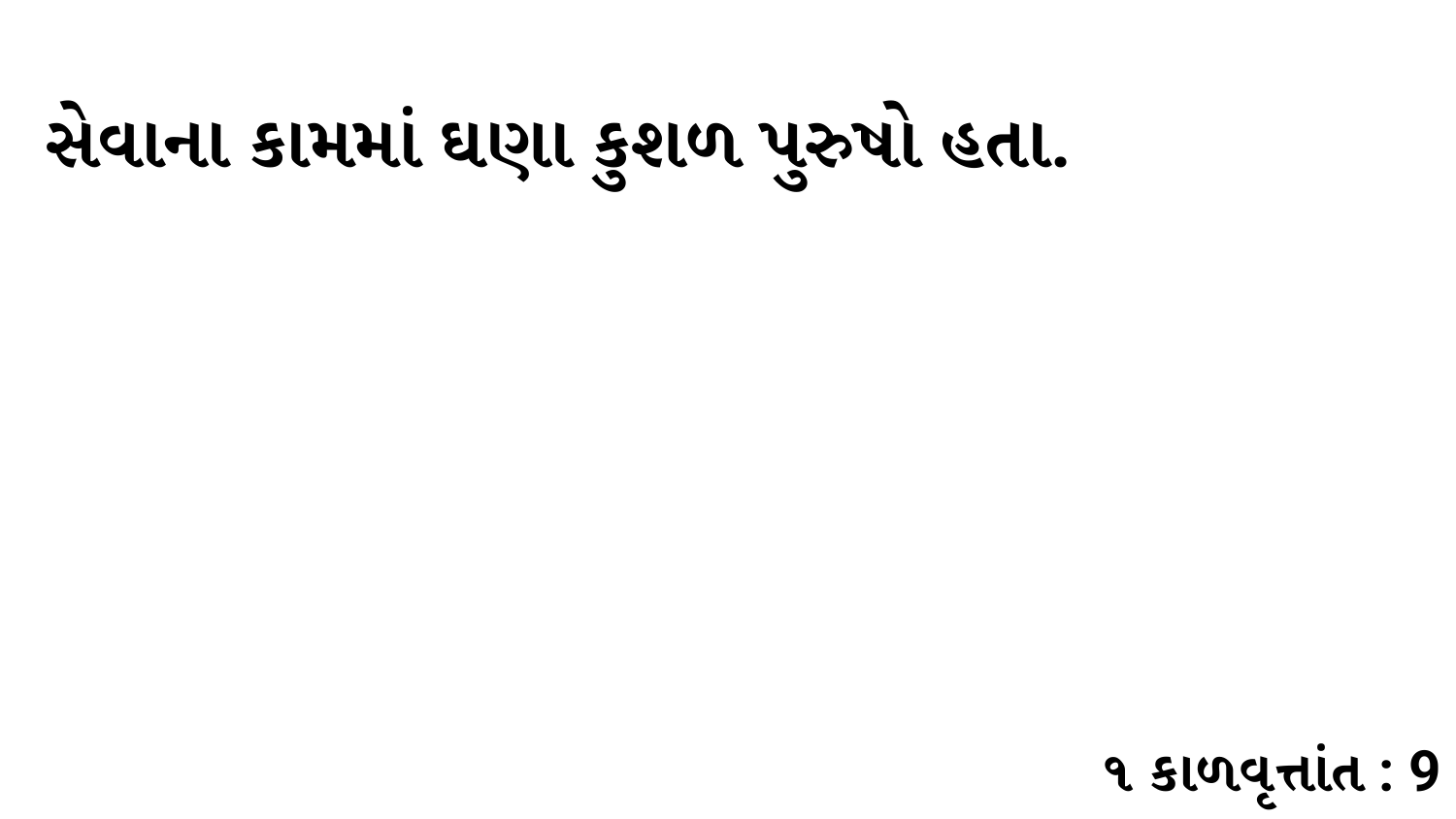

સેવાના કામમાં ઘણા કુશળ પુરુષો હતા.
૧ કાળવૃત્તાંત : 9